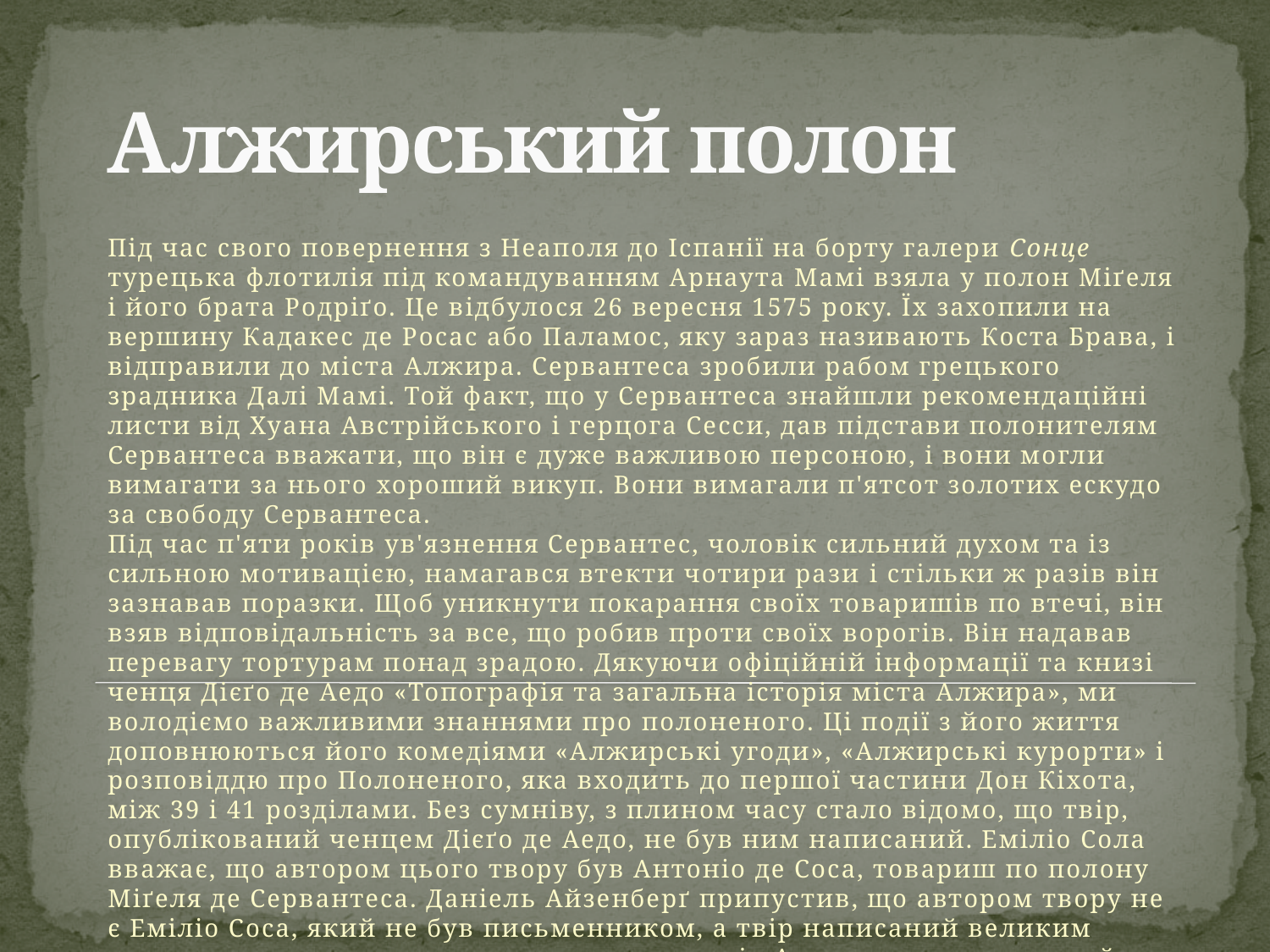

# Алжирський полон
Під час свого повернення з Неаполя до Іспанії на борту галери Сонце турецька флотилія під командуванням Арнаута Мамі взяла у полон Міґеля і його брата Родріґо. Це відбулося 26 вересня 1575 року. Їх захопили на вершину Кадакес де Росас або Паламос, яку зараз називають Коста Брава, і відправили до міста Алжира. Сервантеса зробили рабом грецького зрадника Далі Мамі. Той факт, що у Сервантеса знайшли рекомендаційні листи від Хуана Австрійського і герцога Сесси, дав підстави полонителям Сервантеса вважати, що він є дуже важливою персоною, і вони могли вимагати за нього хороший викуп. Вони вимагали п'ятсот золотих ескудо за свободу Сервантеса.
Під час п'яти років ув'язнення Сервантес, чоловік сильний духом та із сильною мотивацією, намагався втекти чотири рази і стільки ж разів він зазнавав поразки. Щоб уникнути покарання своїх товаришів по втечі, він взяв відповідальність за все, що робив проти своїх ворогів. Він надавав перевагу тортурам понад зрадою. Дякуючи офіційній інформації та книзі ченця Дієґо де Аедо «Топографія та загальна історія міста Алжира», ми володіємо важливими знаннями про полоненого. Ці події з його життя доповнюються його комедіями «Алжирські угоди», «Алжирські курорти» і розповіддю про Полоненого, яка входить до першої частини Дон Кіхота, між 39 і 41 розділами. Без сумніву, з плином часу стало відомо, що твір, опублікований ченцем Дієґо де Аедо, не був ним написаний. Еміліо Сола вважає, що автором цього твору був Антоніо де Соса, товариш по полону Міґеля де Сервантеса. Даніель Айзенберґ припустив, що автором твору не є Еміліо Соса, який не був письменником, а твір написаний великим алжирським полоненим, з творами якого твір Аедо показує надзвичайну подібність.